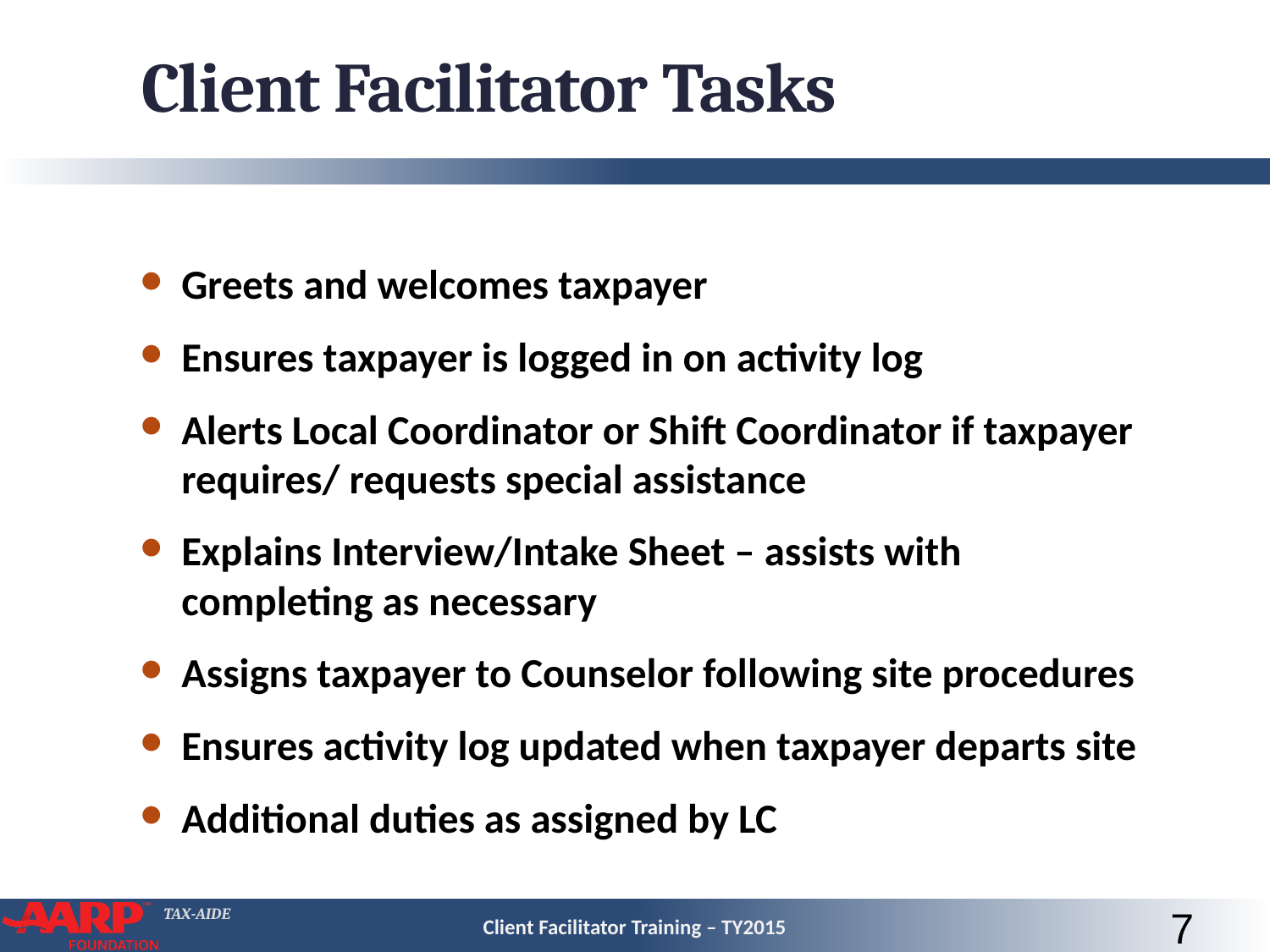

# Client Facilitator Tasks
Greets and welcomes taxpayer
Ensures taxpayer is logged in on activity log
Alerts Local Coordinator or Shift Coordinator if taxpayer requires/ requests special assistance
Explains Interview/Intake Sheet – assists with completing as necessary
Assigns taxpayer to Counselor following site procedures
Ensures activity log updated when taxpayer departs site
Additional duties as assigned by LC
Client Facilitator Training – TY2015
7